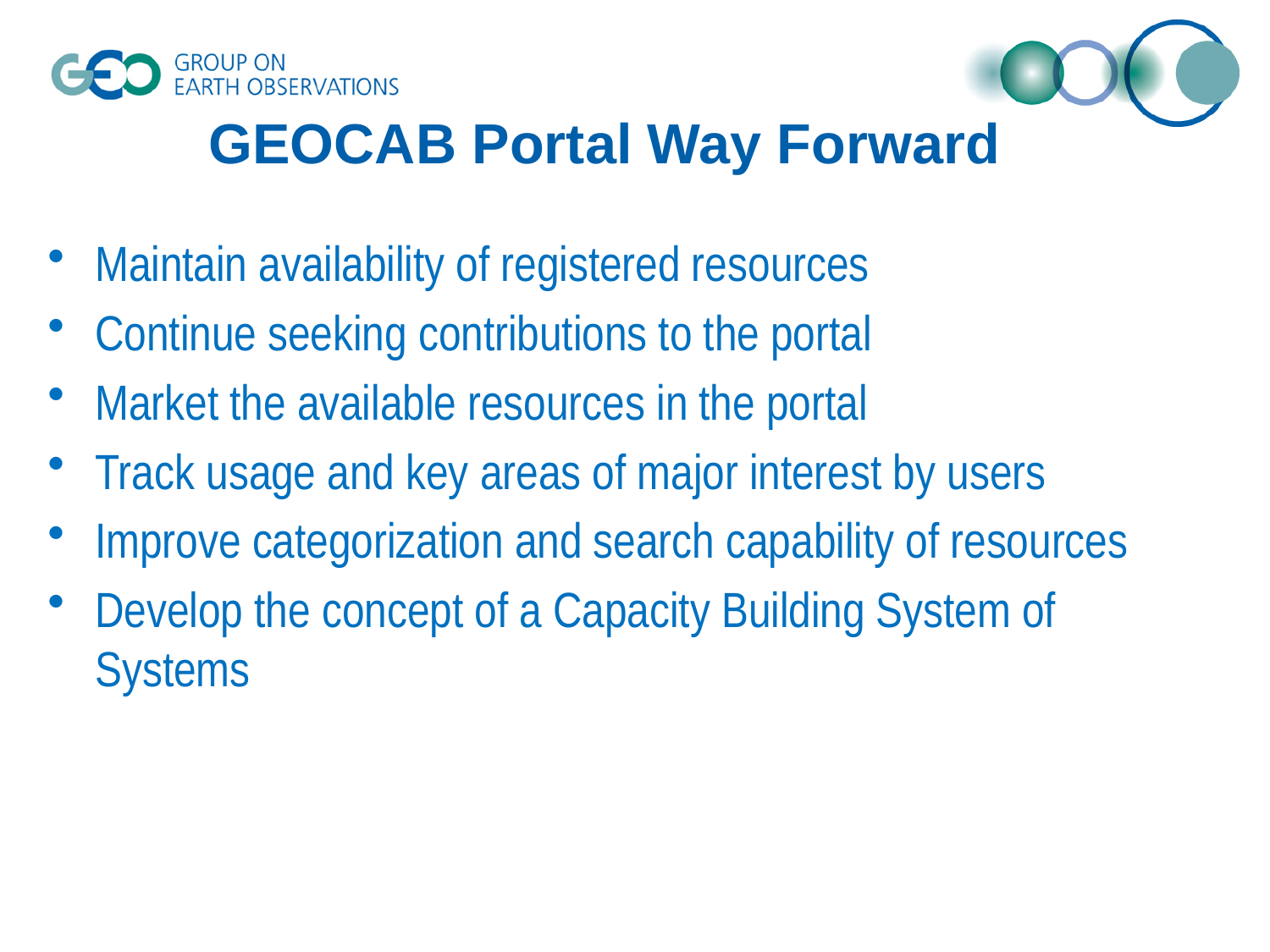

# GEOCAB Portal Way Forward
Maintain availability of registered resources
Continue seeking contributions to the portal
Market the available resources in the portal
Track usage and key areas of major interest by users
Improve categorization and search capability of resources
Develop the concept of a Capacity Building System of Systems